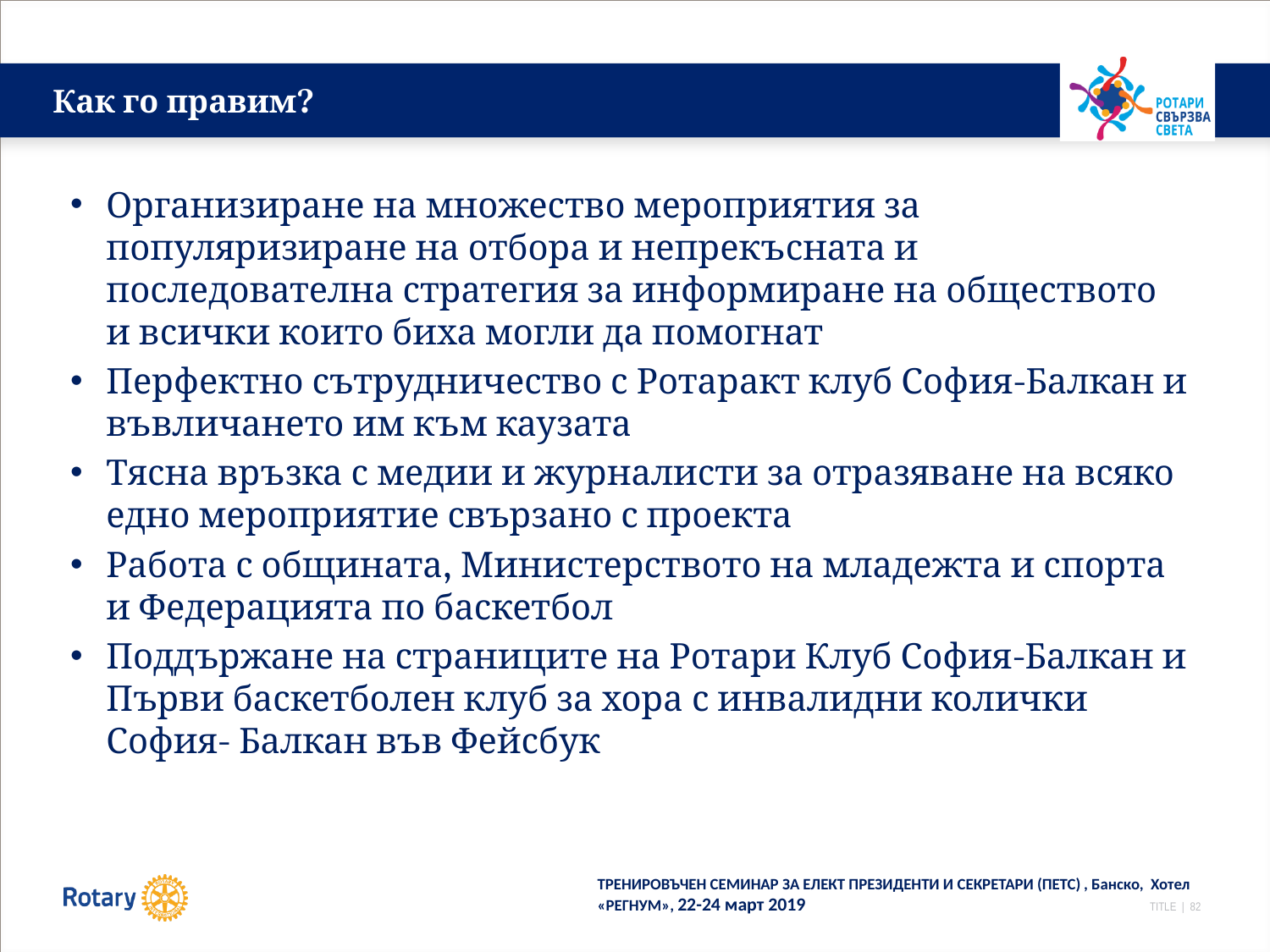

# Как го правим?
Организиране на множество мероприятия за популяризиране на отбора и непрекъсната и последователна стратегия за информиране на обществото и всички които биха могли да помогнат
Перфектно сътрудничество с Ротаракт клуб София-Балкан и въвличането им към каузата
Тясна връзка с медии и журналисти за отразяване на всяко едно мероприятие свързано с проекта
Работа с общината, Министерството на младежта и спорта и Федерацията по баскетбол
Поддържане на страниците на Ротари Клуб София-Балкан и Първи баскетболен клуб за хора с инвалидни колички София- Балкан във Фейсбук